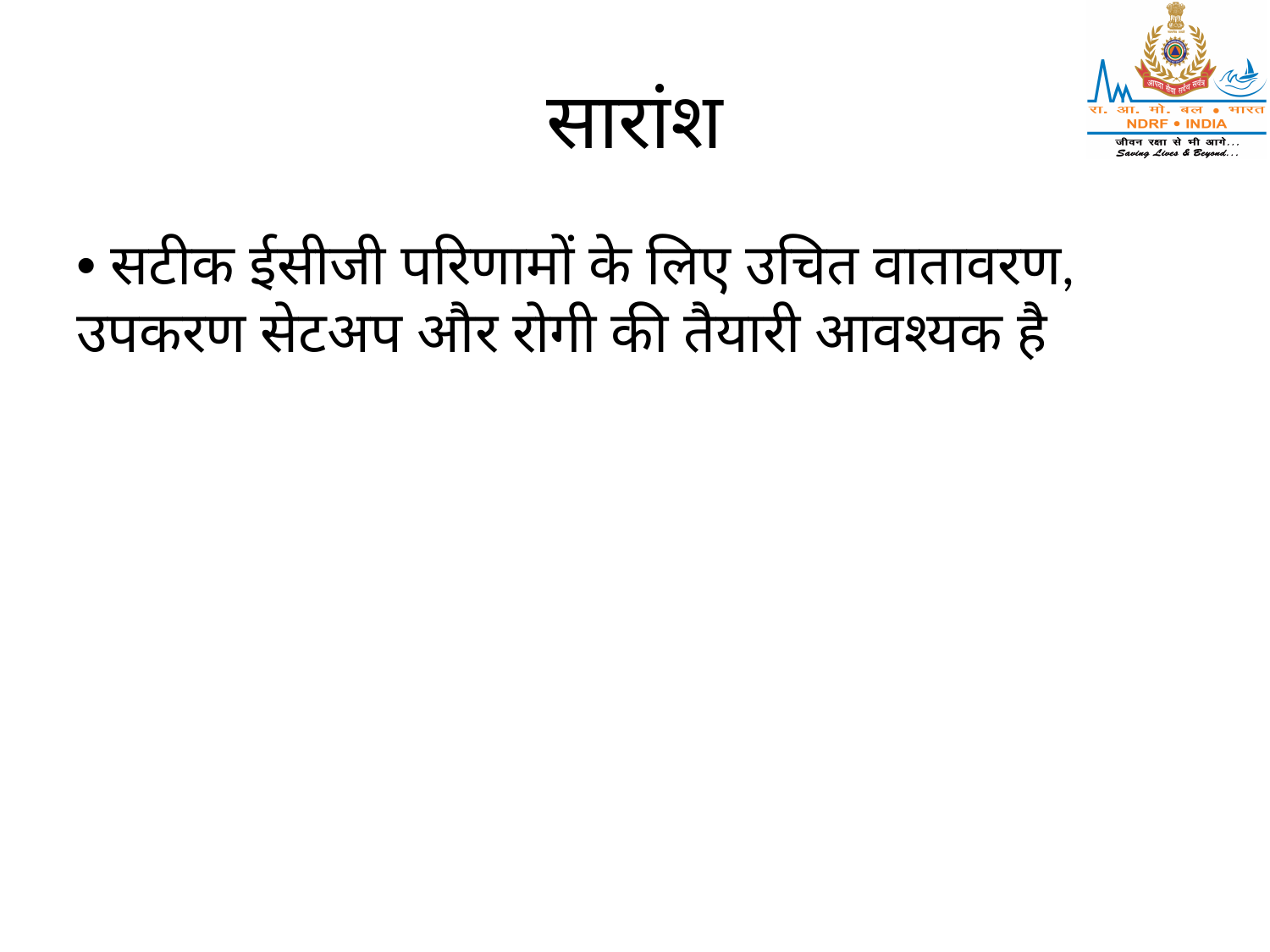

# सारांश
• सटीक ईसीजी परिणामों के लिए उचित वातावरण, उपकरण सेटअप और रोगी की तैयारी आवश्यक है